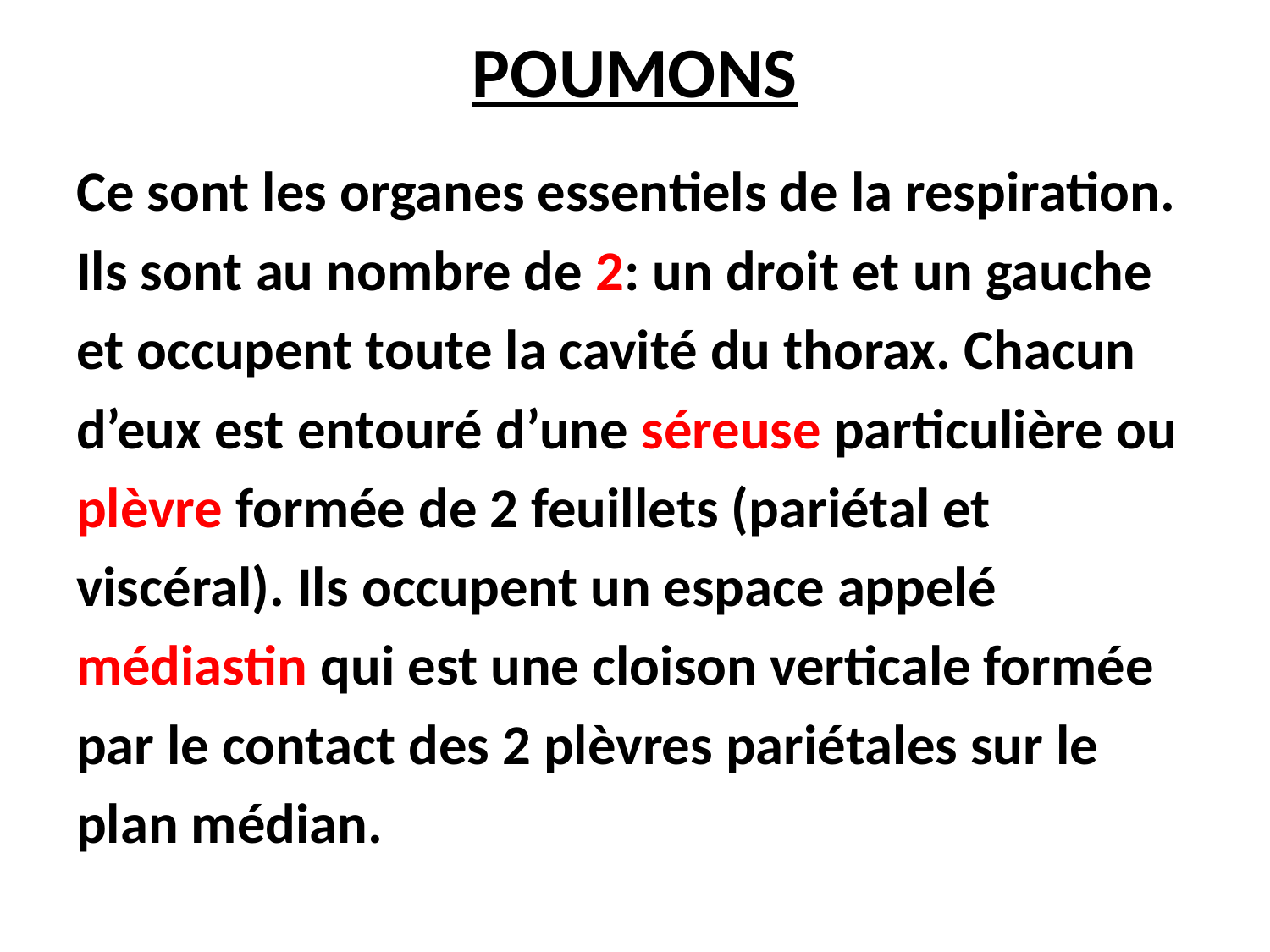

# POUMONS
Ce sont les organes essentiels de la respiration.
Ils sont au nombre de 2: un droit et un gauche
et occupent toute la cavité du thorax. Chacun
d’eux est entouré d’une séreuse particulière ou
plèvre formée de 2 feuillets (pariétal et
viscéral). Ils occupent un espace appelé
médiastin qui est une cloison verticale formée
par le contact des 2 plèvres pariétales sur le
plan médian.